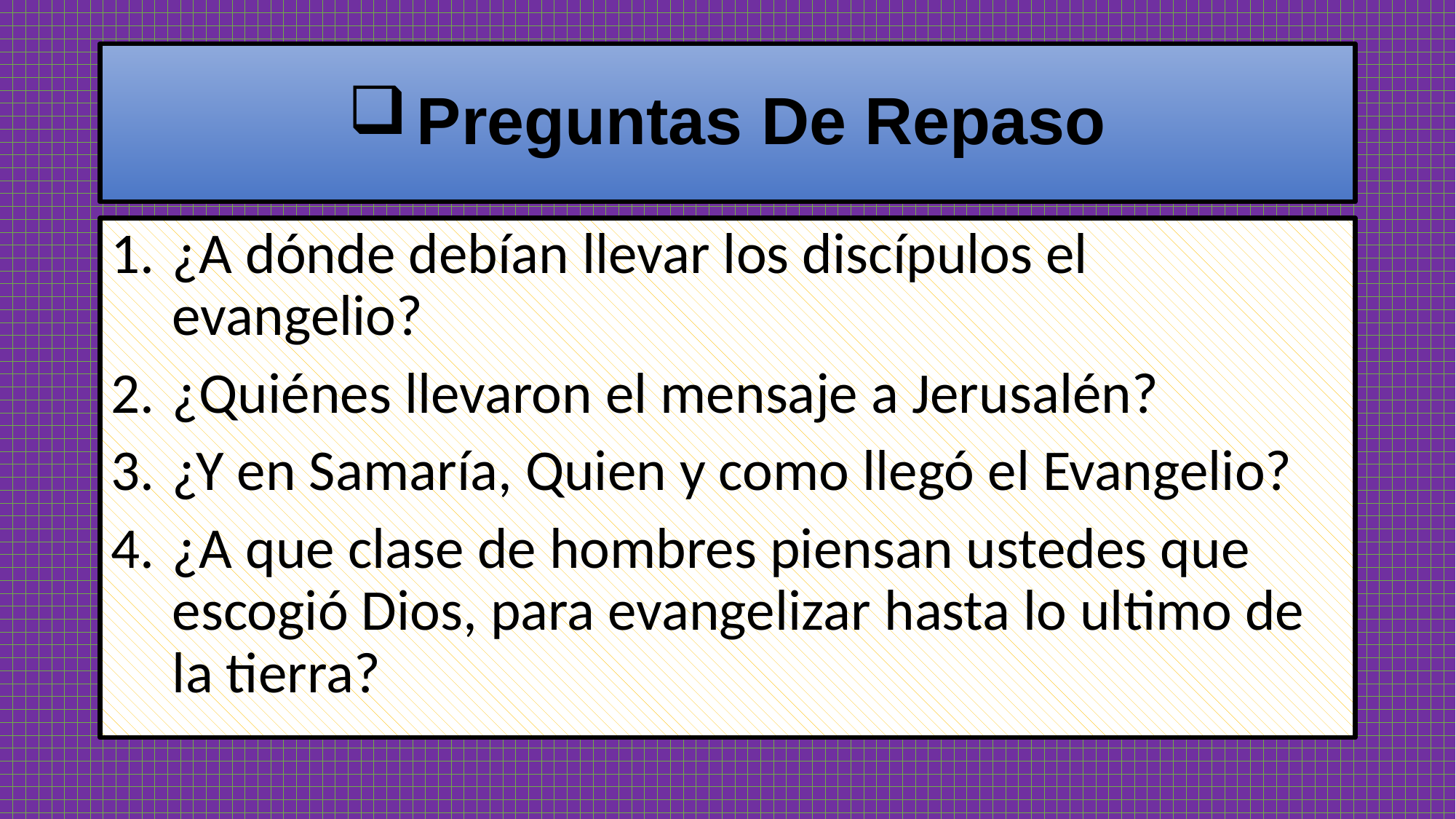

# Preguntas De Repaso
¿A dónde debían llevar los discípulos el evangelio?
¿Quiénes llevaron el mensaje a Jerusalén?
¿Y en Samaría, Quien y como llegó el Evangelio?
¿A que clase de hombres piensan ustedes que escogió Dios, para evangelizar hasta lo ultimo de la tierra?